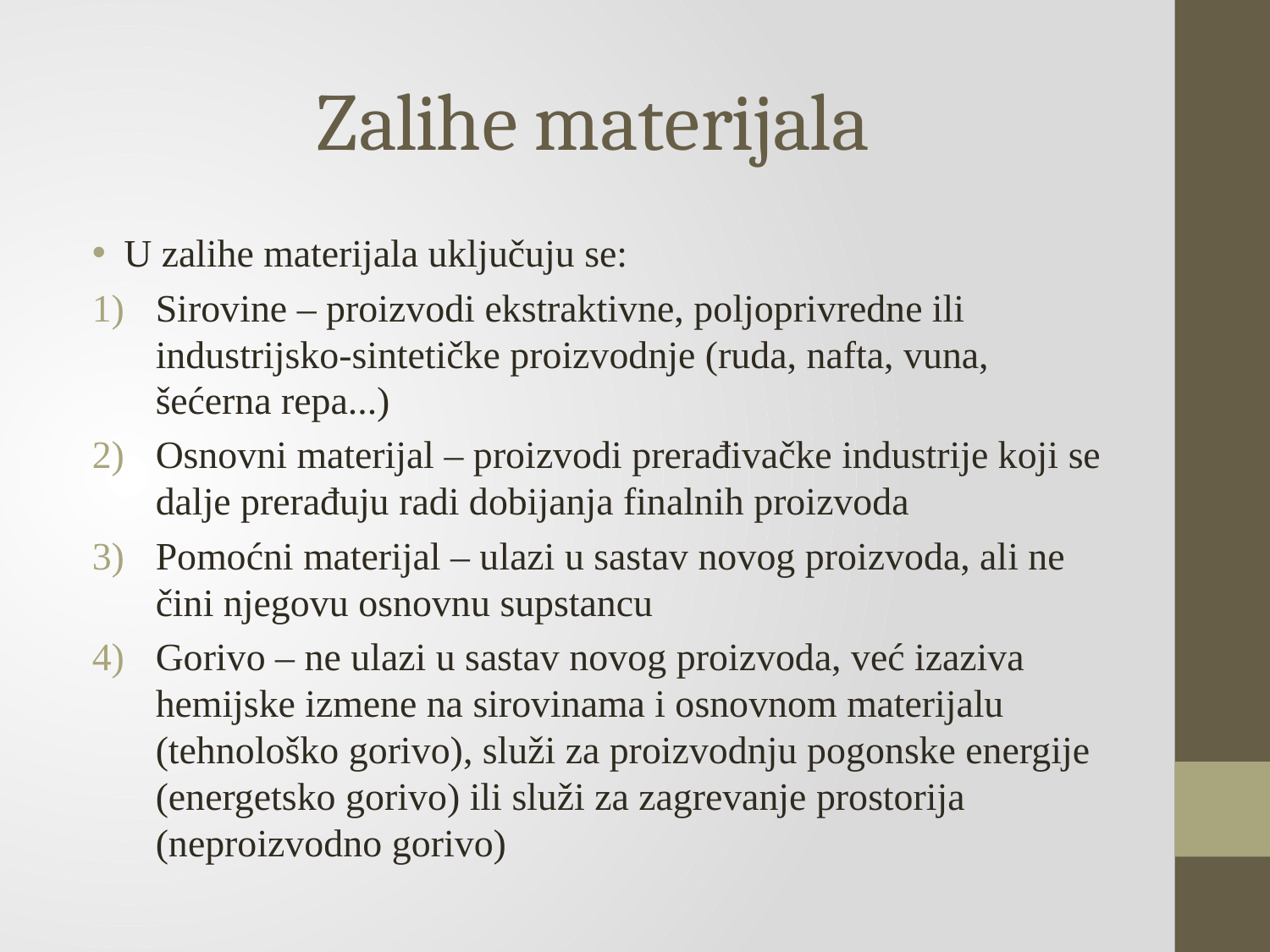

# Zalihe materijala
U zalihe materijala uključuju se:
Sirovine – proizvodi ekstraktivne, poljoprivredne ili industrijsko-sintetičke proizvodnje (ruda, nafta, vuna, šećerna repa...)
Osnovni materijal – proizvodi prerađivačke industrije koji se dalje prerađuju radi dobijanja finalnih proizvoda
Pomoćni materijal – ulazi u sastav novog proizvoda, ali ne čini njegovu osnovnu supstancu
Gorivo – ne ulazi u sastav novog proizvoda, već izaziva hemijske izmene na sirovinama i osnovnom materijalu (tehnološko gorivo), služi za proizvodnju pogonske energije (energetsko gorivo) ili služi za zagrevanje prostorija (neproizvodno gorivo)